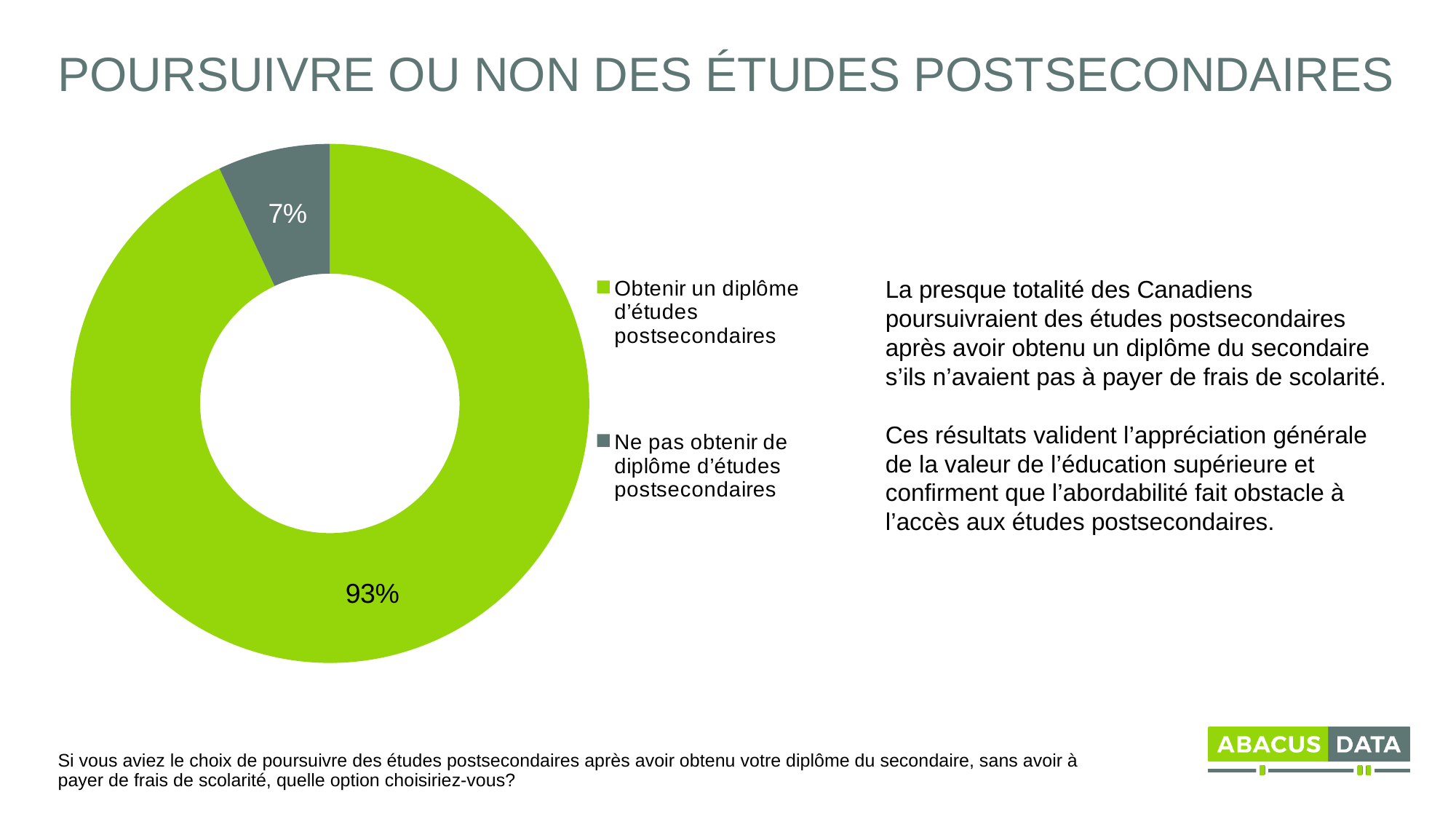

# POURSUIVRE OU NON DES ÉTUDES POSTSECONDAIRES

### Chart

| Category | Column1 |
|---|---|
| Obtenir un diplôme d’études postsecondaires | 0.93 |
| Ne pas obtenir de diplôme d’études postsecondaires | 0.07 |
La presque totalité des Canadiens poursuivraient des études postsecondaires après avoir obtenu un diplôme du secondaire s’ils n’avaient pas à payer de frais de scolarité.

Ces résultats valident l’appréciation générale de la valeur de l’éducation supérieure et confirment que l’abordabilité fait obstacle à l’accès aux études postsecondaires.
Si vous aviez le choix de poursuivre des études postsecondaires après avoir obtenu votre diplôme du secondaire, sans avoir à payer de frais de scolarité, quelle option choisiriez-vous?